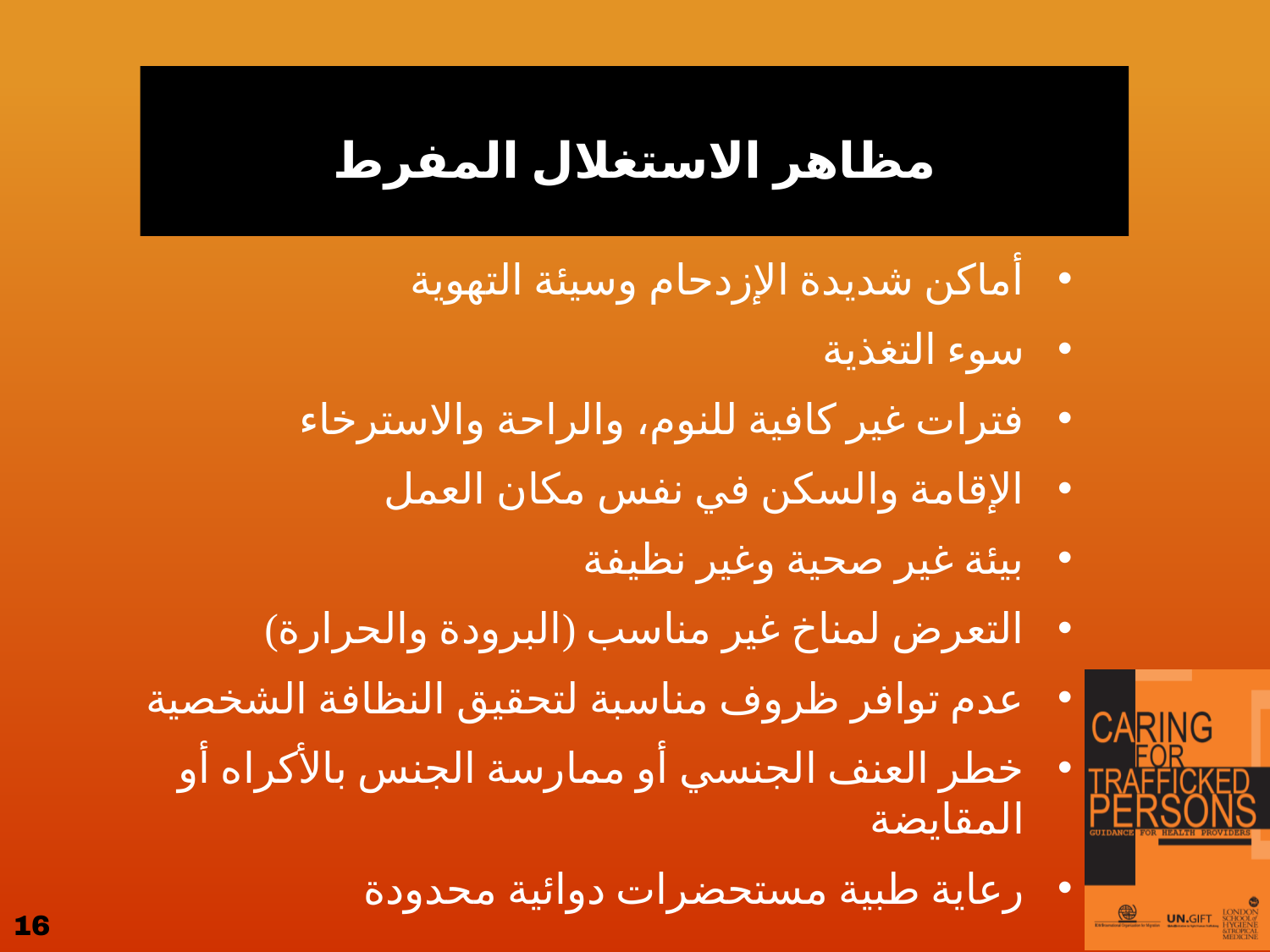

# مظاهر الاستغلال المفرط
أماكن شديدة الإزدحام وسيئة التهوية
سوء التغذية
فترات غير كافية للنوم، والراحة والاسترخاء
الإقامة والسكن في نفس مكان العمل
بيئة غير صحية وغير نظيفة
التعرض لمناخ غير مناسب (البرودة والحرارة)
عدم توافر ظروف مناسبة لتحقيق النظافة الشخصية
خطر العنف الجنسي أو ممارسة الجنس بالأكراه أو المقايضة
رعاية طبية مستحضرات دوائية محدودة

16